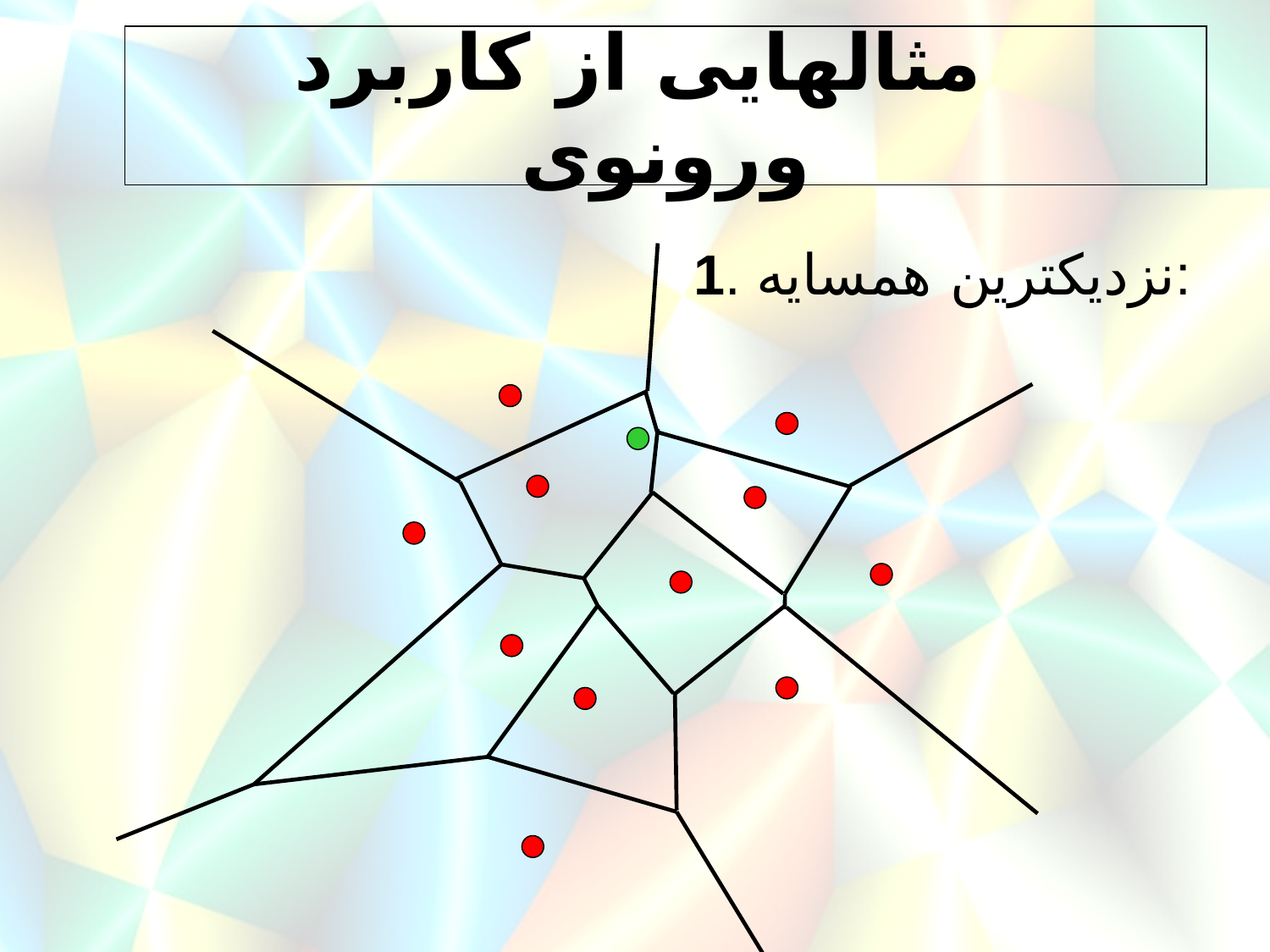

مثالهایی از کاربرد ورونوی
1. نزدیکترین همسایه: